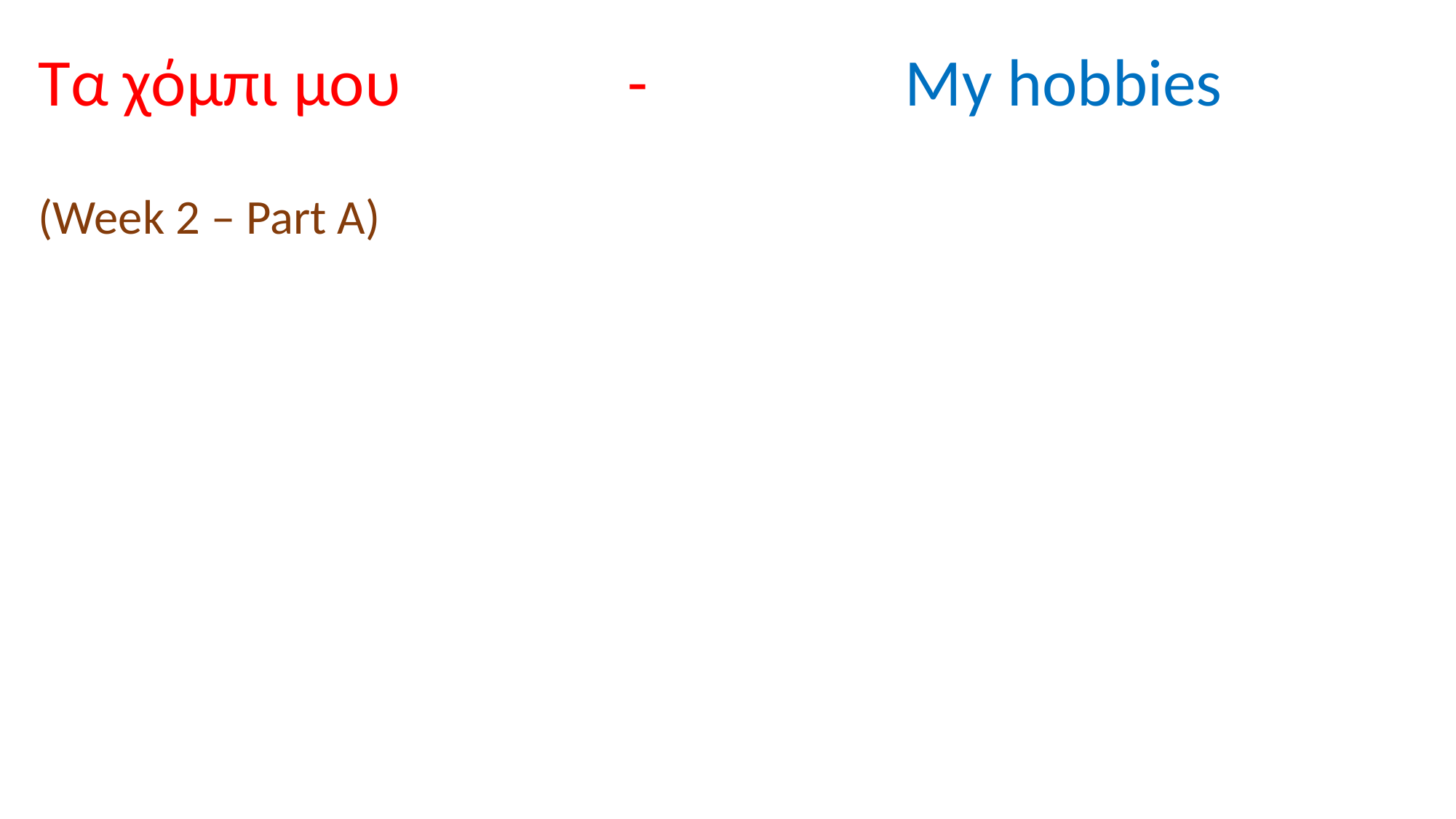

# Τα χόμπι μου               -                 My hobbies (Week 2 – Part A)